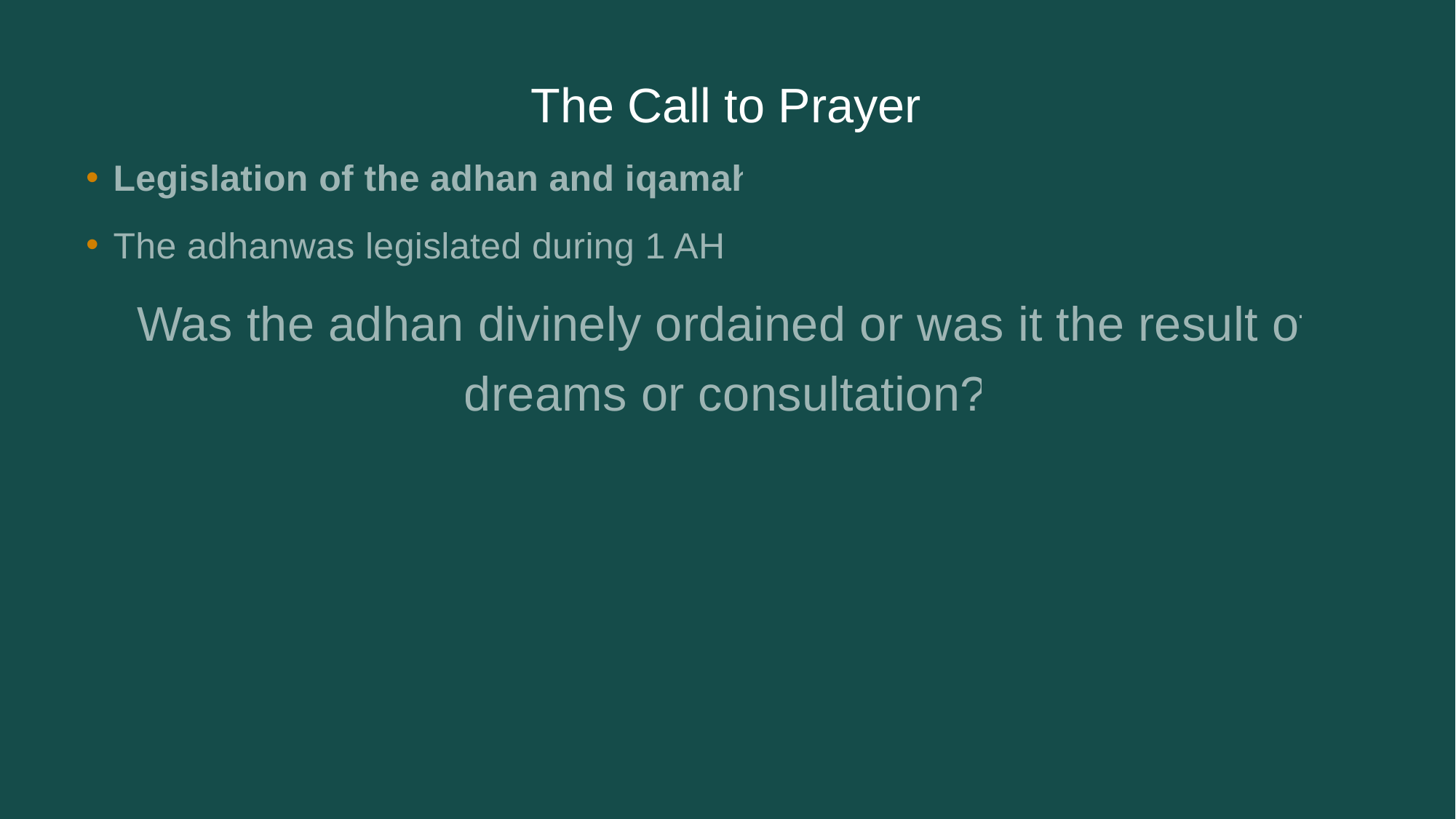

# The Call to Prayer
Legislation of the adhan and iqamah
The adhanwas legislated during 1 AH.
Was the adhan divinely ordained or was it the result of dreams or consultation?